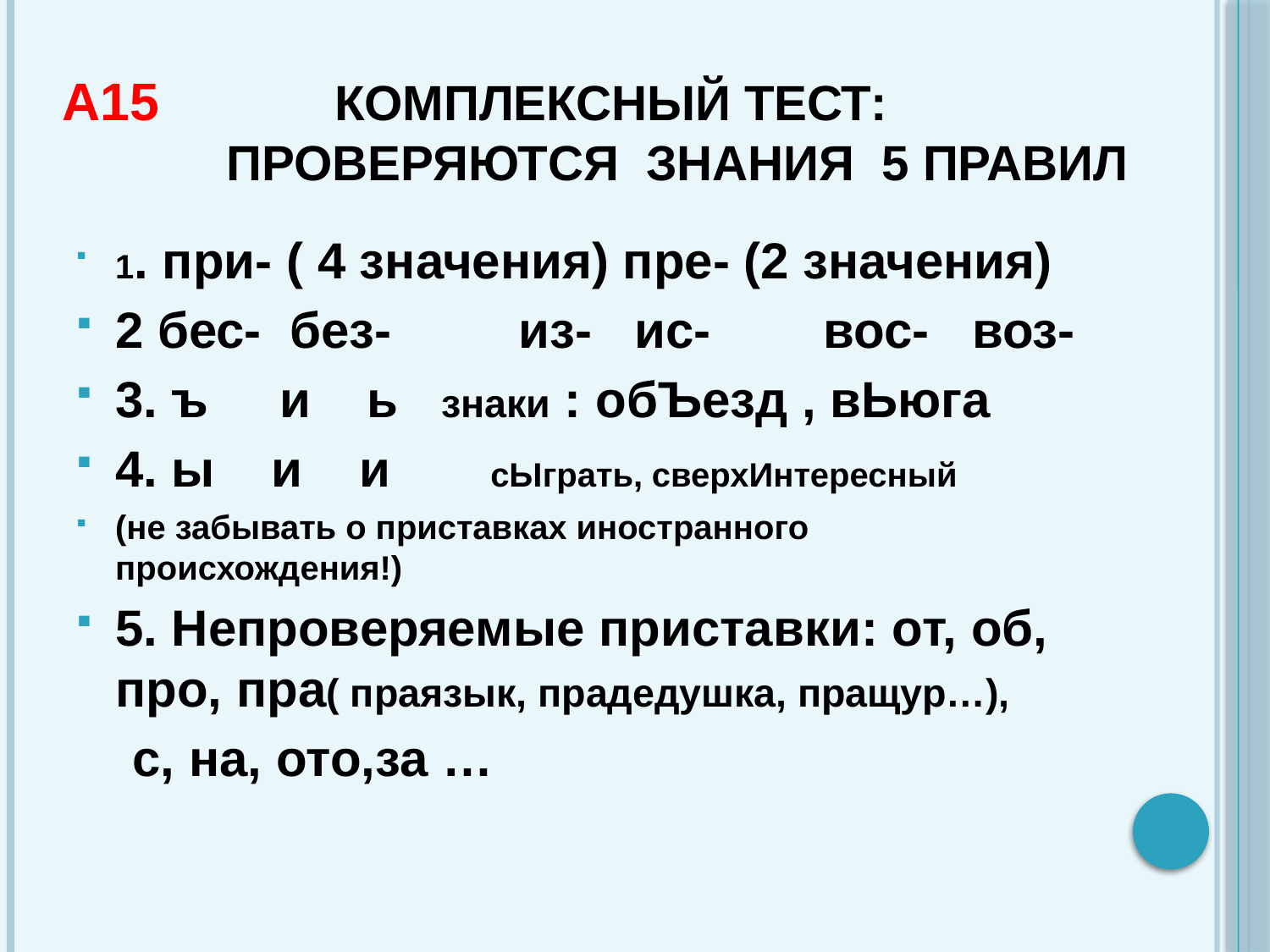

# А15            Комплексный тест: проверяются  знания  5 правил
1. при- ( 4 значения) пре- (2 значения)
2 бес-  без-         из-   ис-        вос-   воз-
3. ъ     и    ь   знаки : обЪезд , вЬюга
4. ы    и    и       сЫграть, сверхИнтересный
(не забывать о приставках иностранного происхождения!)
5. Непроверяемые приставки: от, об, про, пра( праязык, прадедушка, пращур…),
    с, на, ото,за …